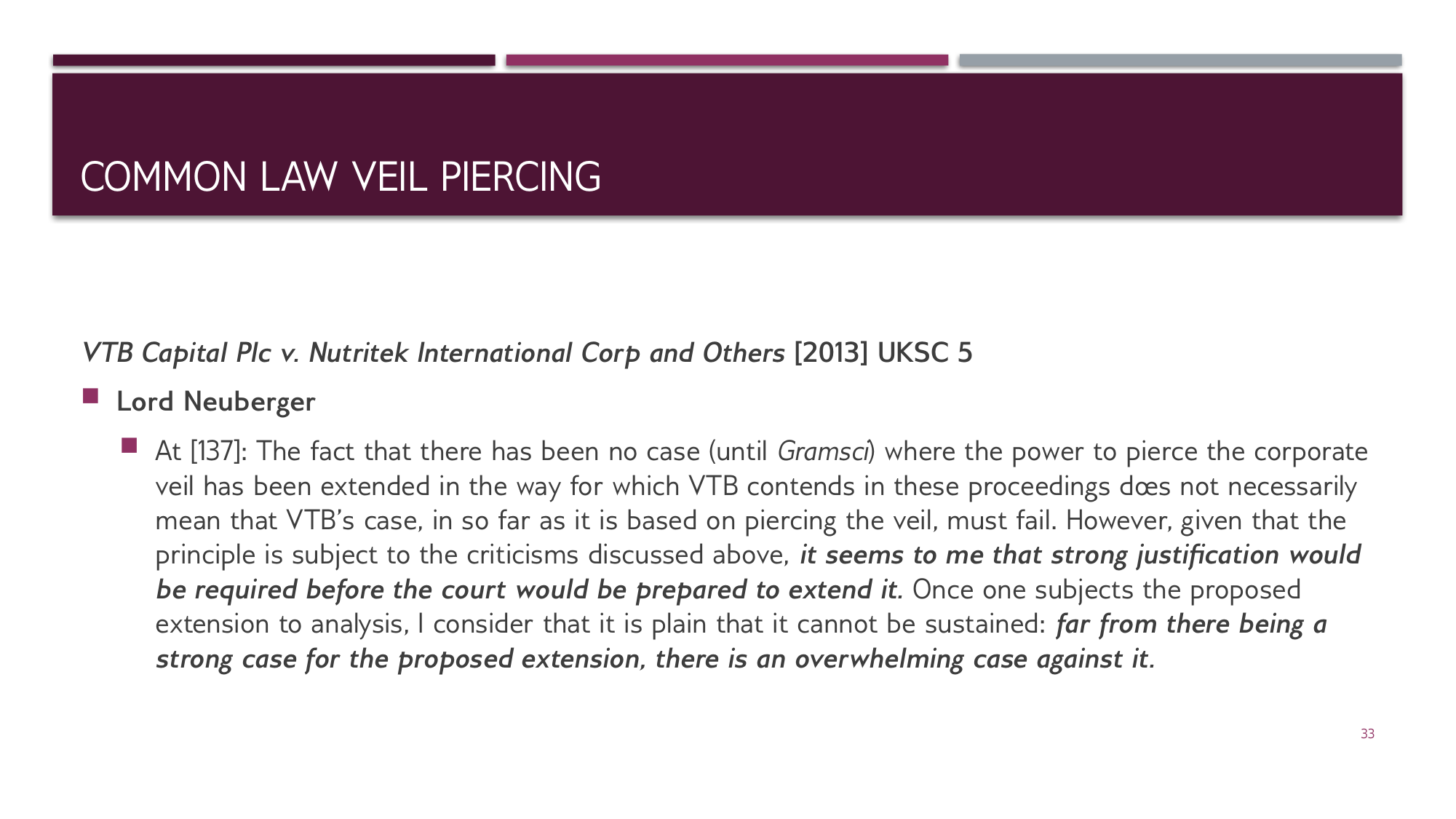

# Common law veil piercing
VTB Capital Plc v. Nutritek International Corp and Others [2013] UKSC 5
Lord Neuberger
At [137]: The fact that there has been no case (until Gramsci) where the power to pierce the corporate veil has been extended in the way for which VTB contends in these proceedings does not necessarily mean that VTB’s case, in so far as it is based on piercing the veil, must fail. However, given that the principle is subject to the criticisms discussed above, it seems to me that strong justification would be required before the court would be prepared to extend it. Once one subjects the proposed extension to analysis, I consider that it is plain that it cannot be sustained: far from there being a strong case for the proposed extension, there is an overwhelming case against it.
33